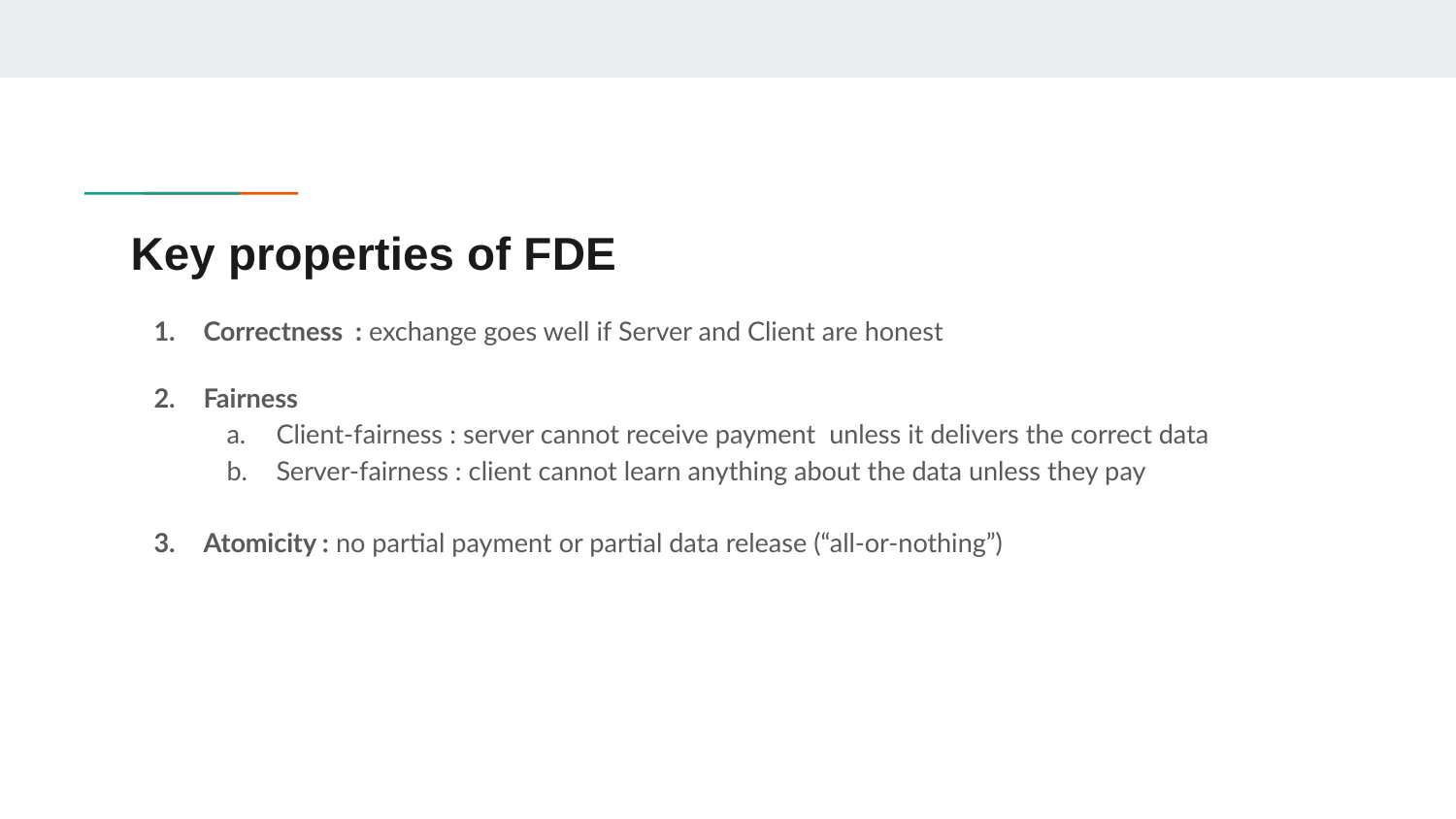

# Key properties of FDE
Correctness  : exchange goes well if Server and Client are honest
Fairness
Client-fairness : server cannot receive payment  unless it delivers the correct data
Server-fairness : client cannot learn anything about the data unless they pay
Atomicity : no partial payment or partial data release (“all-or-nothing”)